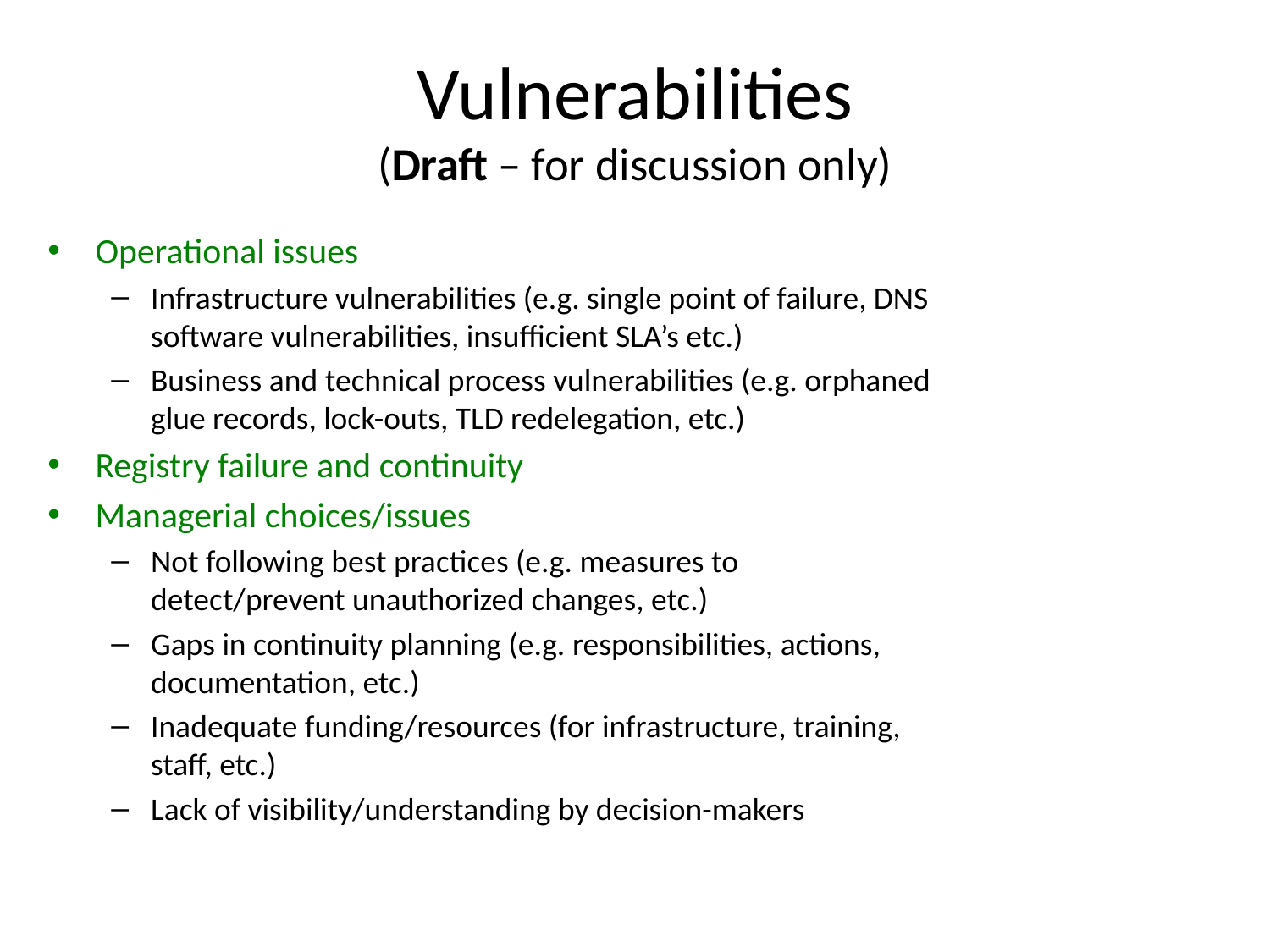

# Vulnerabilities (Draft – for discussion only)
Operational issues
Infrastructure vulnerabilities (e.g. single point of failure, DNS software vulnerabilities, insufficient SLA’s etc.)
Business and technical process vulnerabilities (e.g. orphaned glue records, lock-outs, TLD redelegation, etc.)
Registry failure and continuity
Managerial choices/issues
Not following best practices (e.g. measures to detect/prevent unauthorized changes, etc.)
Gaps in continuity planning (e.g. responsibilities, actions, documentation, etc.)
Inadequate funding/resources (for infrastructure, training, staff, etc.)
Lack of visibility/understanding by decision-makers